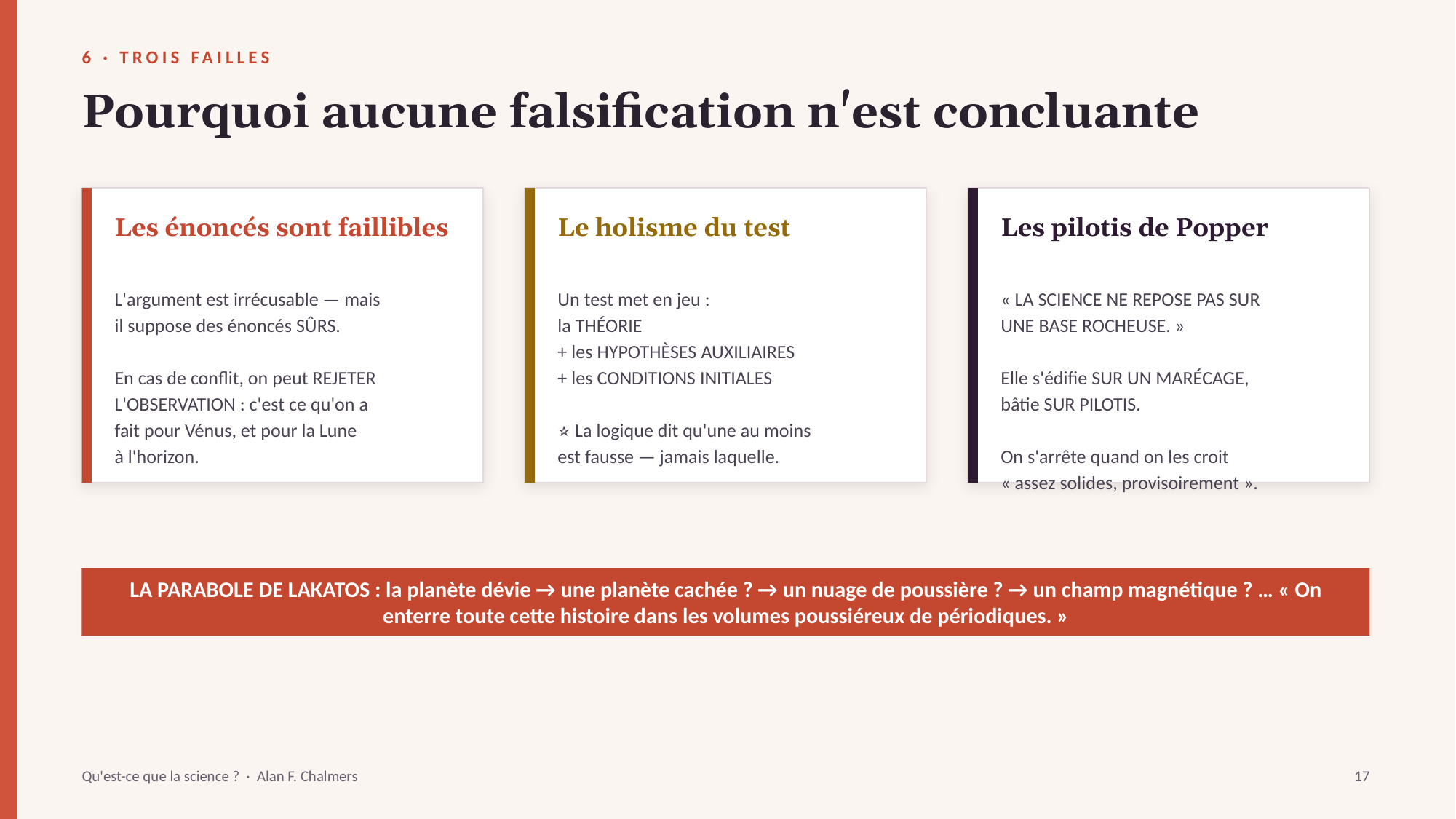

6 · TROIS FAILLES
Pourquoi aucune falsification n'est concluante

Les énoncés sont faillibles
Le holisme du test
Les pilotis de Popper
L'argument est irrécusable — mais
il suppose des énoncés SÛRS.

En cas de conflit, on peut REJETER
L'OBSERVATION : c'est ce qu'on a
fait pour Vénus, et pour la Lune
à l'horizon.
Un test met en jeu :
la THÉORIE
+ les HYPOTHÈSES AUXILIAIRES
+ les CONDITIONS INITIALES

⭐ La logique dit qu'une au moins
est fausse — jamais laquelle.
« LA SCIENCE NE REPOSE PAS SUR
UNE BASE ROCHEUSE. »

Elle s'édifie SUR UN MARÉCAGE,
bâtie SUR PILOTIS.

On s'arrête quand on les croit
« assez solides, provisoirement ».

LA PARABOLE DE LAKATOS : la planète dévie → une planète cachée ? → un nuage de poussière ? → un champ magnétique ? … « On enterre toute cette histoire dans les volumes poussiéreux de périodiques. »
Qu'est-ce que la science ?  ·  Alan F. Chalmers
17